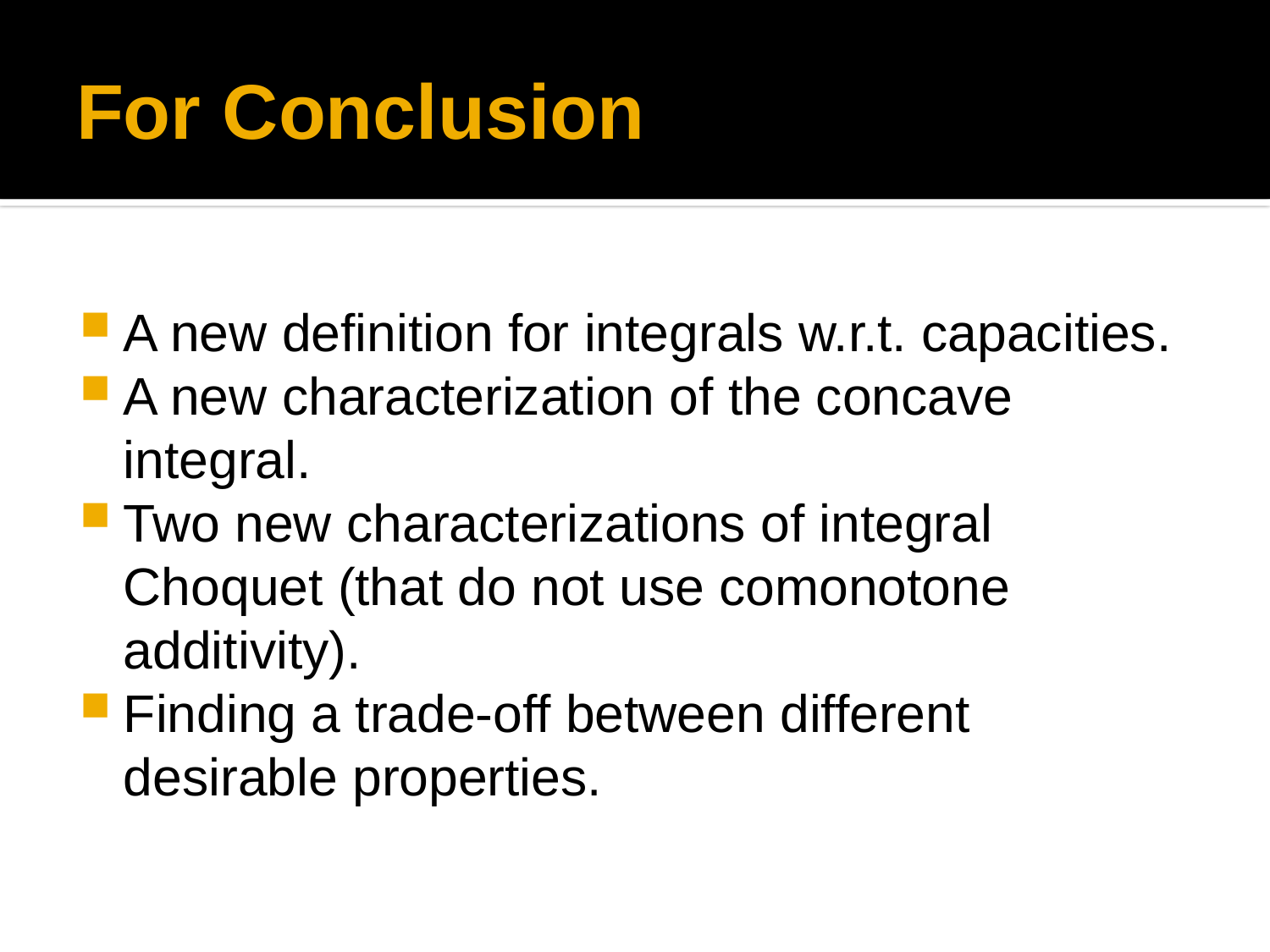

# For Conclusion
A new definition for integrals w.r.t. capacities.
A new characterization of the concave integral.
Two new characterizations of integral Choquet (that do not use comonotone additivity).
Finding a trade-off between different desirable properties.